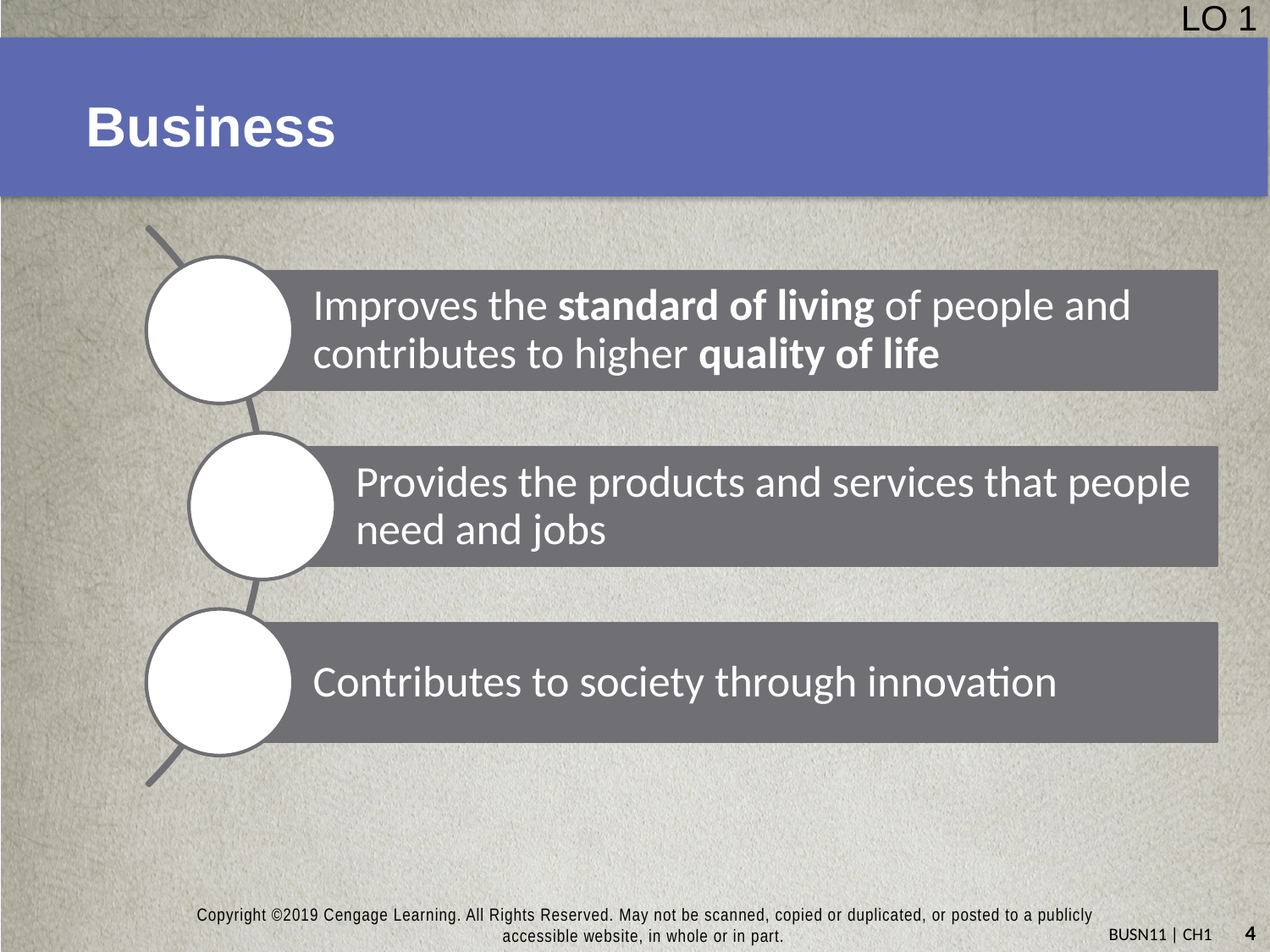

LO 1
# Business

Improves the standard of living of people and contributes to higher quality of life

Provides the products and services that people need and jobs

Contributes to society through innovation